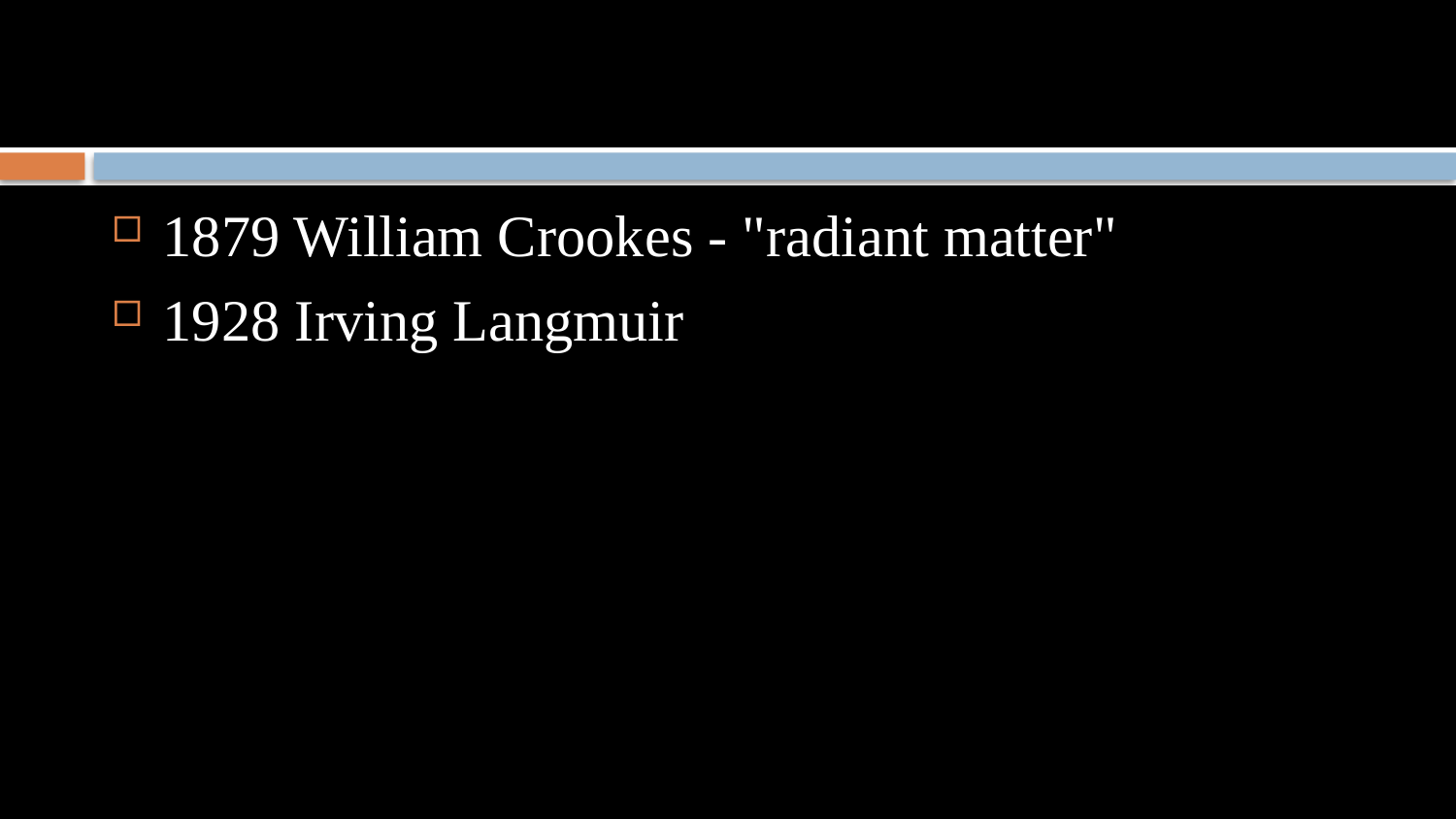

#
1879 William Crookes - "radiant matter"
1928 Irving Langmuir